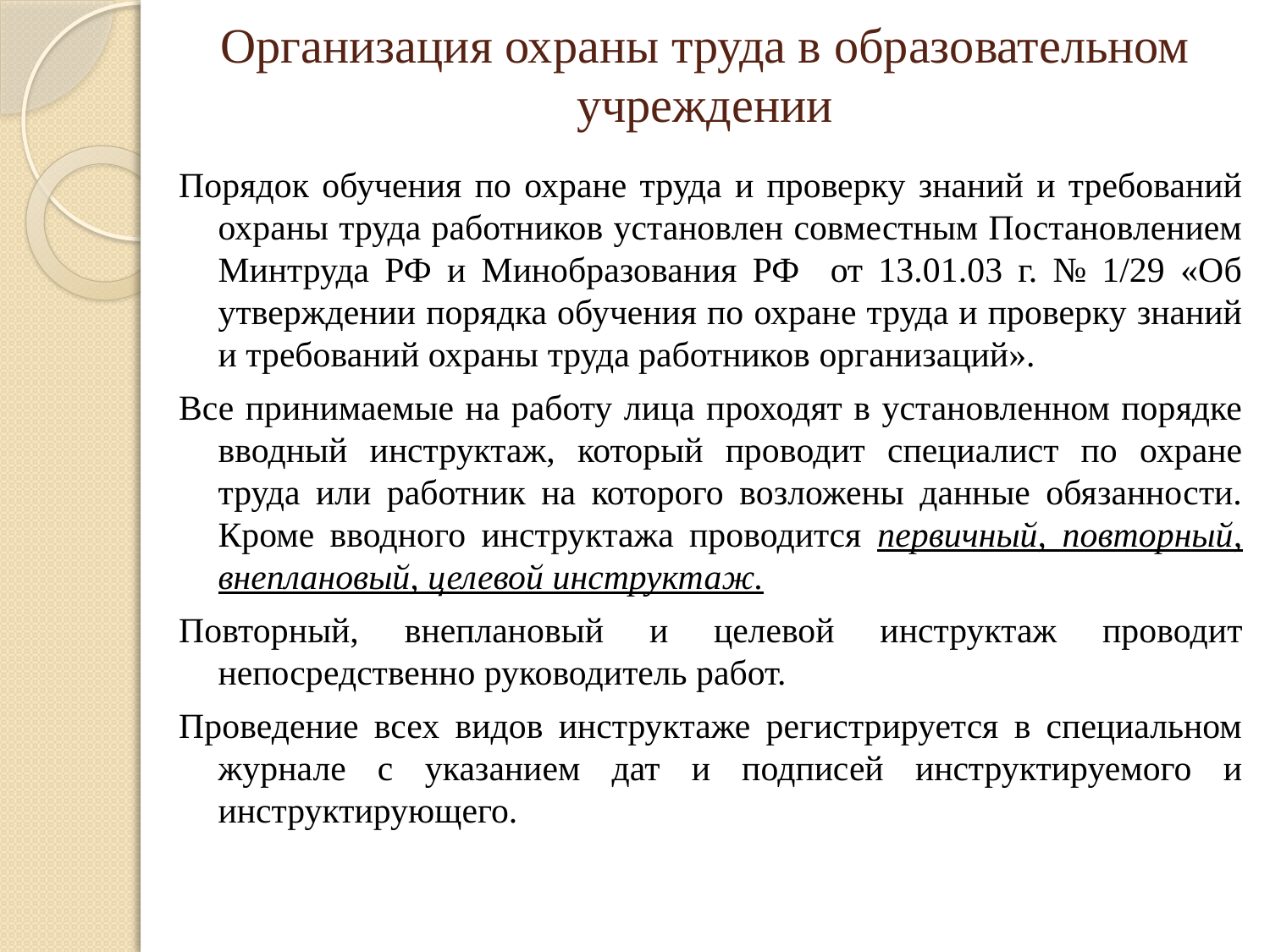

# Организация охраны труда в образовательном учреждении
Порядок обучения по охране труда и проверку знаний и требований охраны труда работников установлен совместным Постановлением Минтруда РФ и Минобразования РФ  от 13.01.03 г. № 1/29 «Об утверждении порядка обучения по охране труда и проверку знаний и требований охраны труда работников организаций».
Все принимаемые на работу лица проходят в установленном порядке вводный инструктаж, который проводит специалист по охране труда или работник на которого возложены данные обязанности. Кроме вводного инструктажа проводится первичный, повторный, внеплановый, целевой инструктаж.
Повторный, внеплановый и целевой инструктаж проводит непосредственно руководитель работ.
Проведение всех видов инструктаже регистрируется в специальном журнале с указанием дат и подписей инструктируемого и инструктирующего.